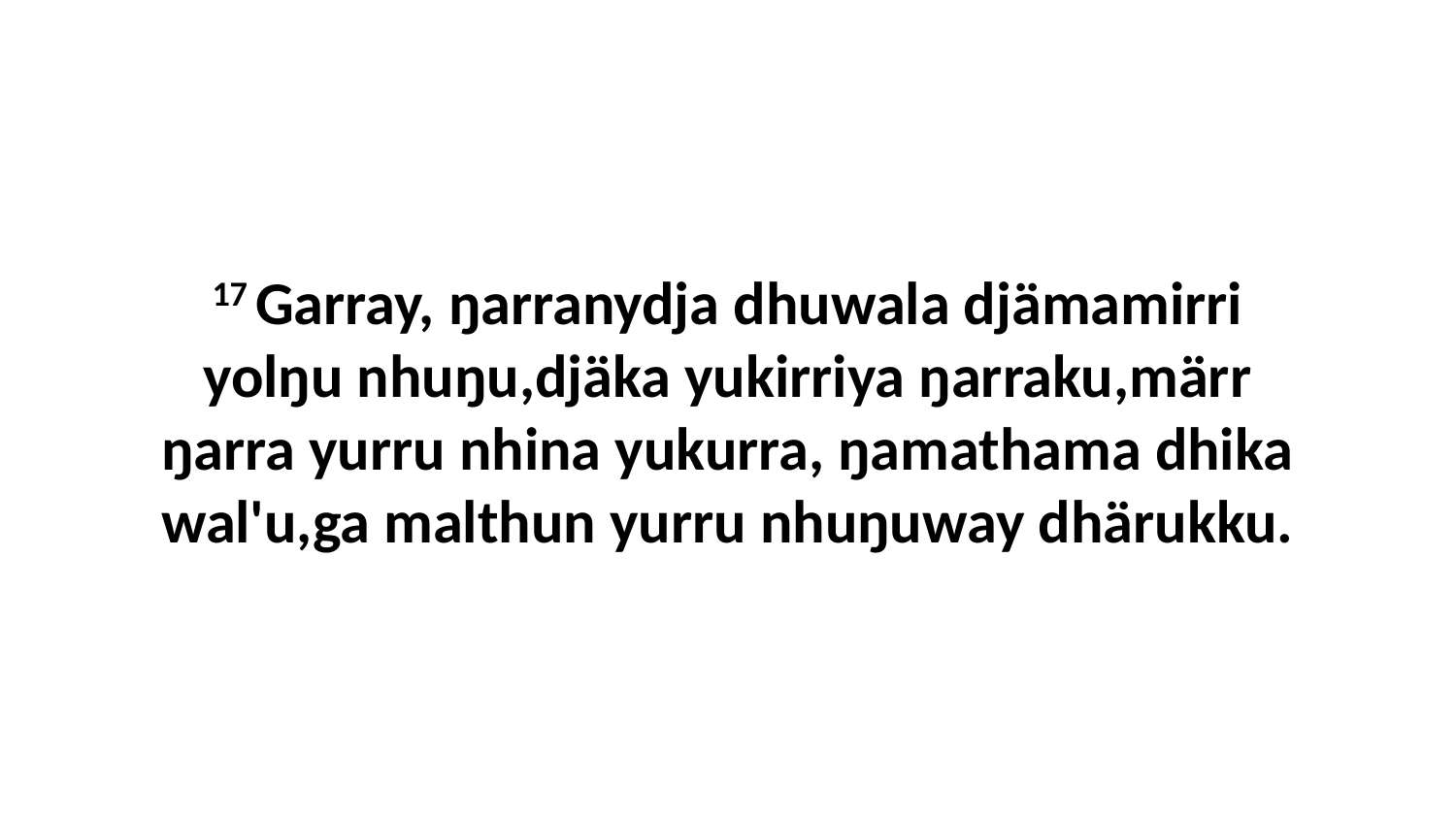

17 Garray, ŋarranydja dhuwala djämamirri yolŋu nhuŋu,djäka yukirriya ŋarraku,märr ŋarra yurru nhina yukurra, ŋamathama dhika wal'u,ga malthun yurru nhuŋuway dhärukku.